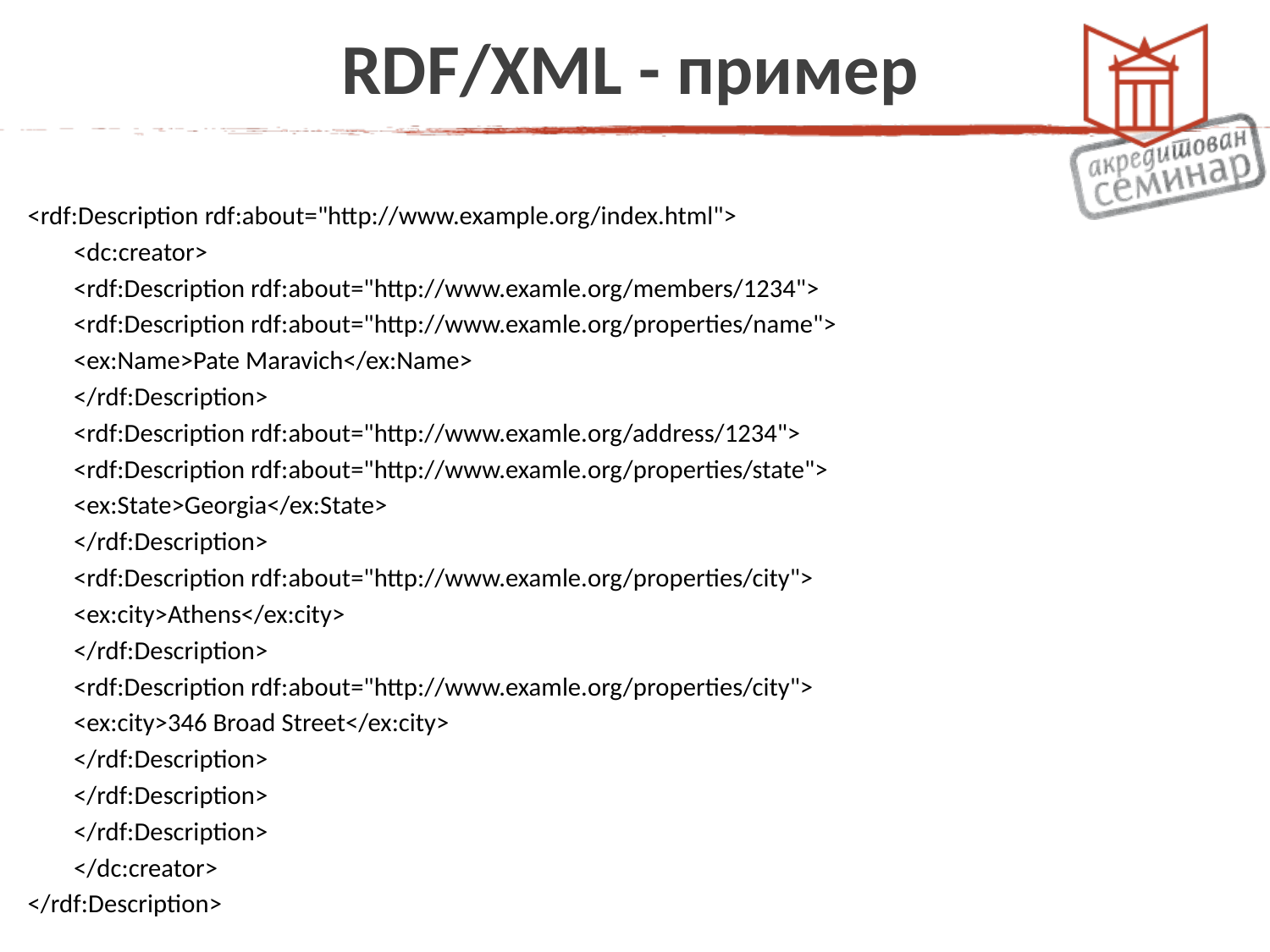

# RDF/XML - пример

<rdf:Description rdf:about="http://www.example.org/index.html">
	<dc:creator>
		<rdf:Description rdf:about="http://www.examle.org/members/1234">
			<rdf:Description rdf:about="http://www.examle.org/properties/name">
				<ex:Name>Pate Maravich</ex:Name>
			</rdf:Description>
			<rdf:Description rdf:about="http://www.examle.org/address/1234">
				<rdf:Description rdf:about="http://www.examle.org/properties/state">
					<ex:State>Georgia</ex:State>
				</rdf:Description>
				<rdf:Description rdf:about="http://www.examle.org/properties/city">
					<ex:city>Athens</ex:city>
				</rdf:Description>
				<rdf:Description rdf:about="http://www.examle.org/properties/city">
					<ex:city>346 Broad Street</ex:city>
				</rdf:Description>
			</rdf:Description>
		</rdf:Description>
	</dc:creator>
</rdf:Description>